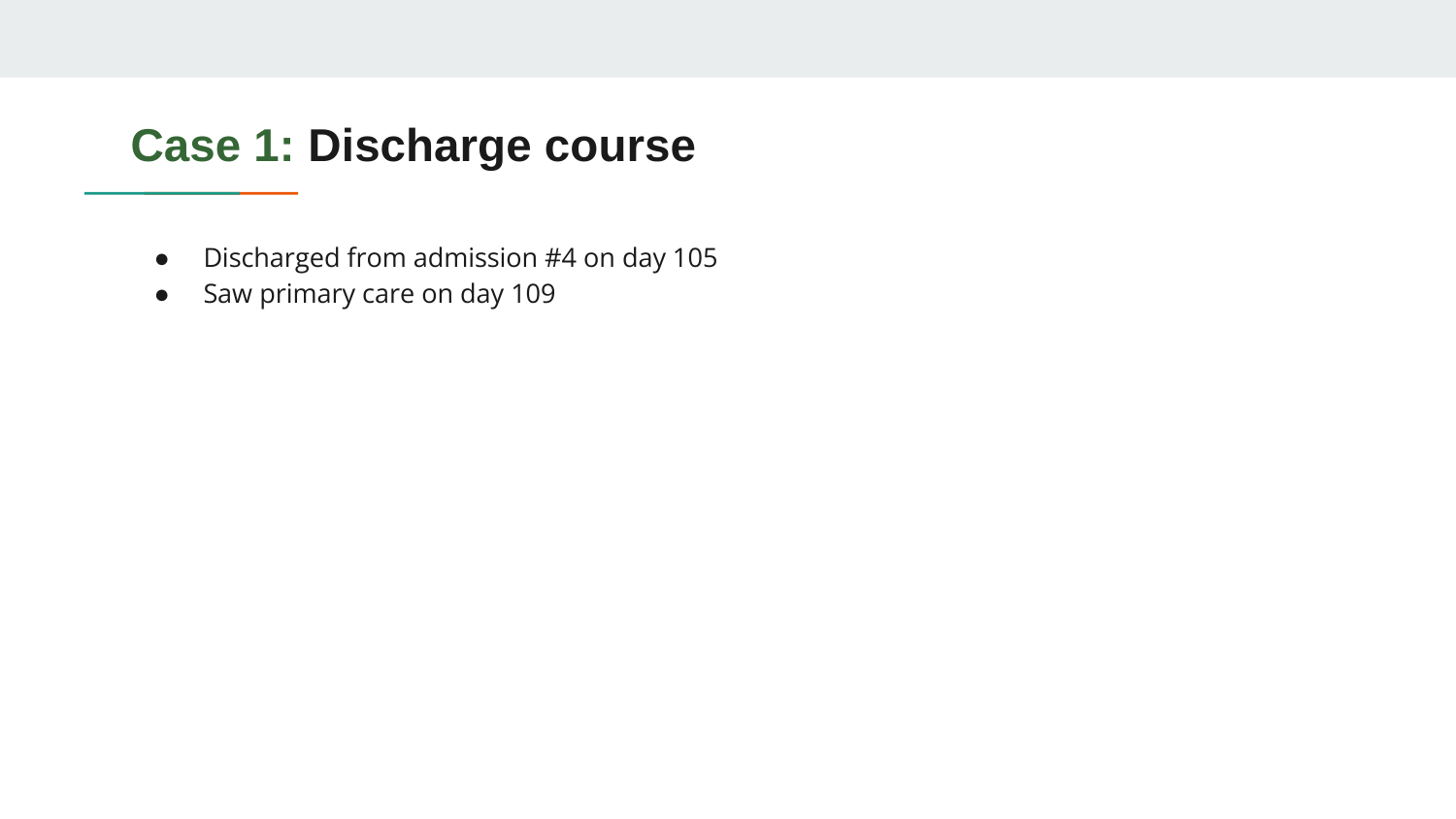

# Case 1: Discharge course
Discharged from admission #4 on day 105
Saw primary care on day 109